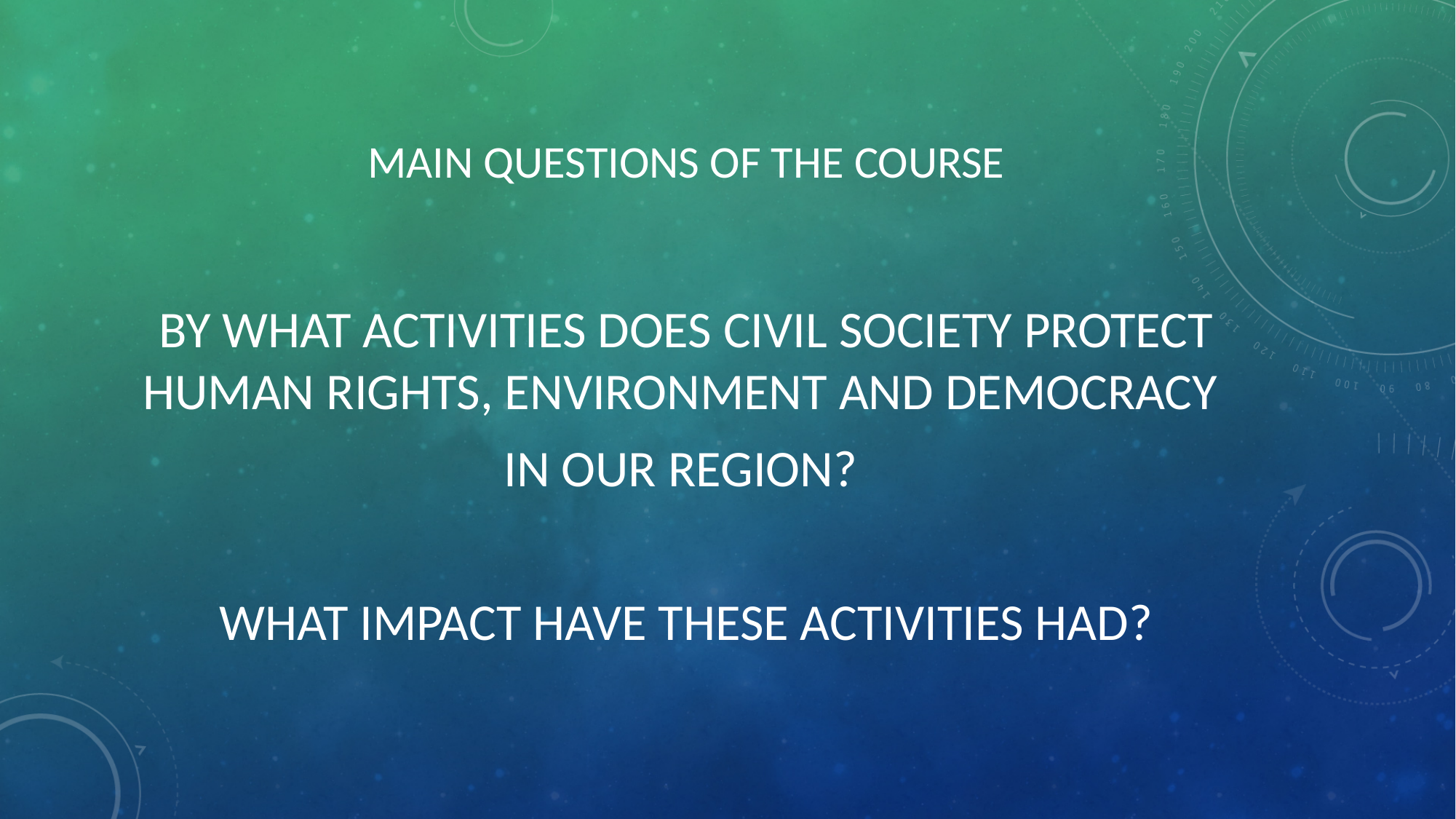

# Main questions of the course
BY WHAT ACTIVITIES DOES CIVIL SOCIETY PROTECT HUMAN RIGHTS, ENVIRONMENT AND DEMOCRACY
IN OUR REGION?

WHAT IMPACT HAVE THESE ACTIVITIES HAD?